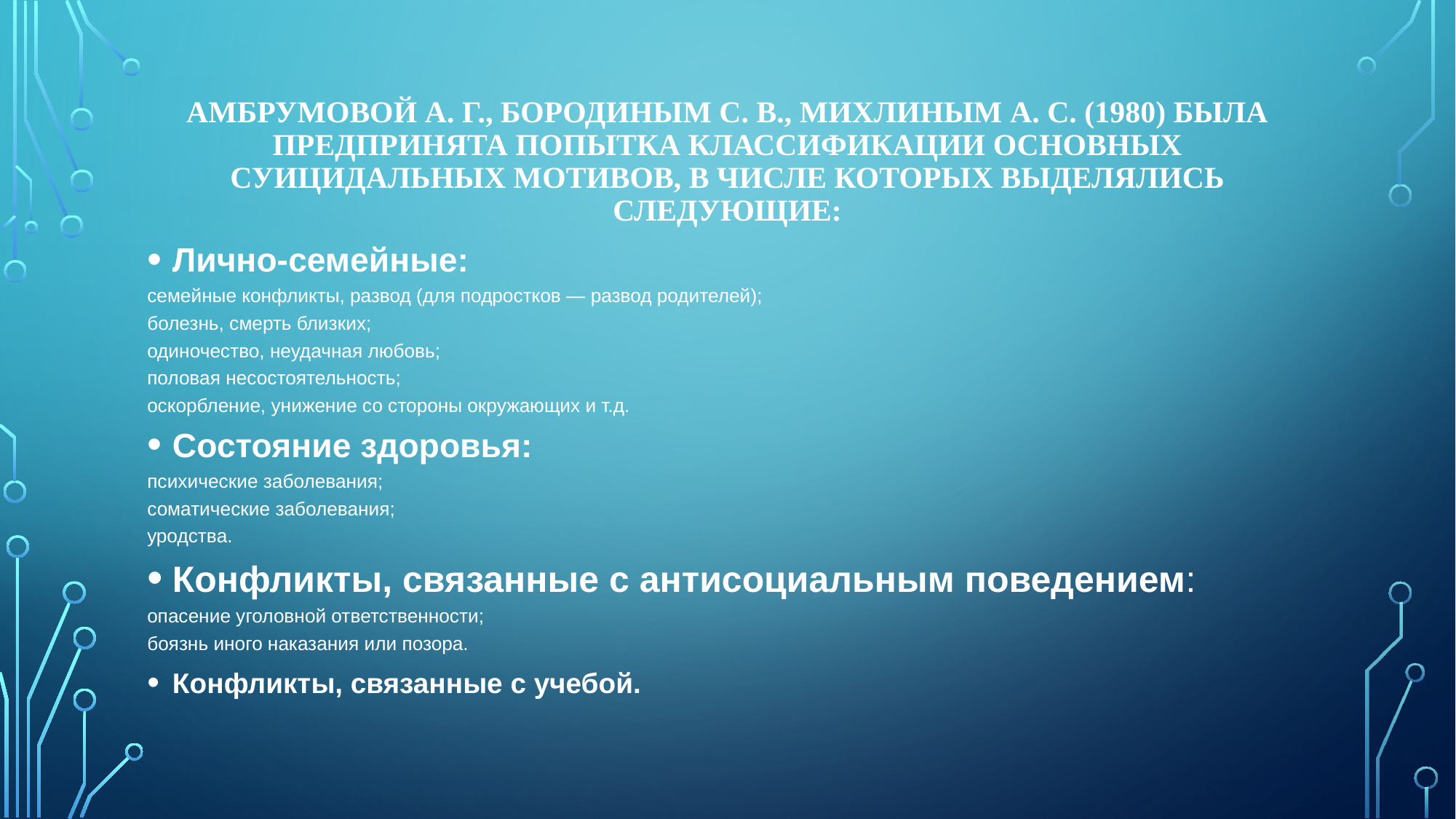

# Амбрумовой А. Г., Бородиным С. В., Михлиным А. С. (1980) была предпринята попытка классификации основных суицидальных мотивов, в числе которых выделялись следующие:
Лично-семейные:
семейные конфликты, развод (для подростков — развод родителей);
болезнь, смерть близких;
одиночество, неудачная любовь;
половая несостоятельность;
оскорбление, унижение со стороны окружающих и т.д.
Состояние здоровья:
психические заболевания;
соматические заболевания;
уродства.
Конфликты, связанные с антисоциальным поведением:
опасение уголовной ответственности;
боязнь иного наказания или позора.
Конфликты, связанные с учебой.